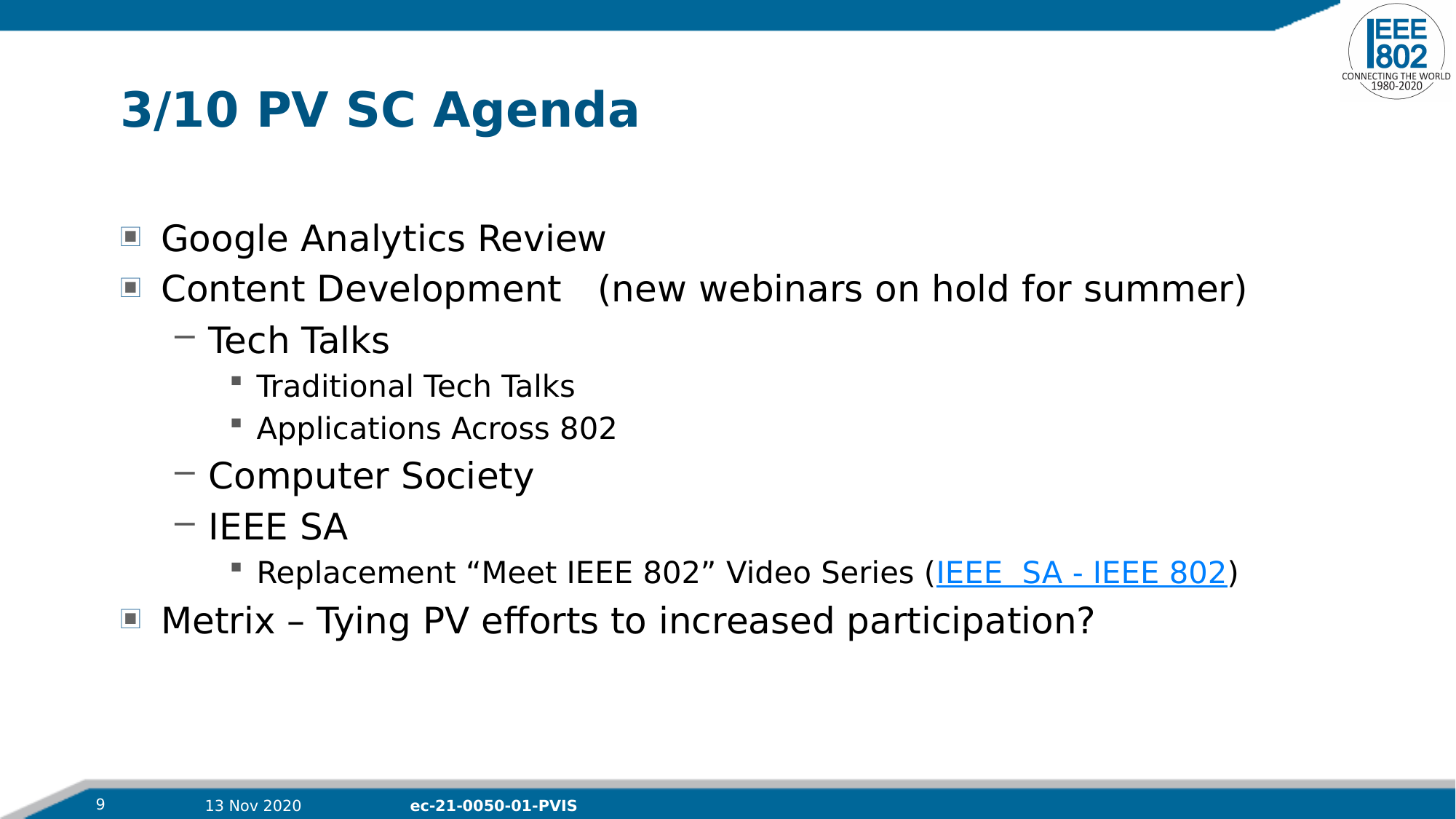

# 3/10 PV SC Agenda
Google Analytics Review
Content Development	(new webinars on hold for summer)
Tech Talks
Traditional Tech Talks
Applications Across 802
Computer Society
IEEE SA
Replacement “Meet IEEE 802” Video Series (IEEE  SA - IEEE 802)
Metrix – Tying PV efforts to increased participation?
9
13 Nov 2020